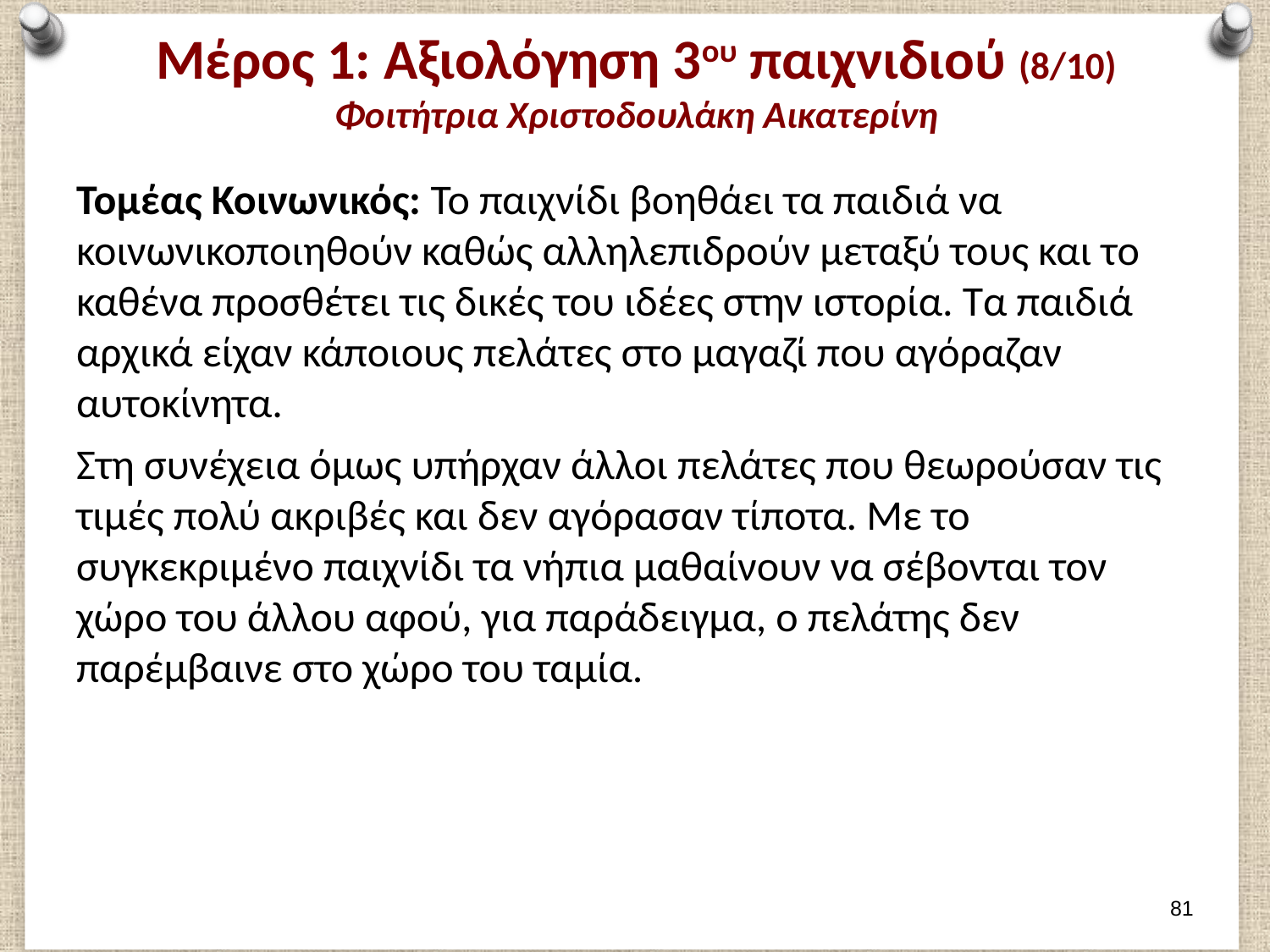

# Μέρος 1: Αξιολόγηση 3ου παιχνιδιού (8/10) Φοιτήτρια Χριστοδουλάκη Αικατερίνη
Τομέας Κοινωνικός: Το παιχνίδι βοηθάει τα παιδιά να κοινωνικοποιηθούν καθώς αλληλεπιδρούν μεταξύ τους και το καθένα προσθέτει τις δικές του ιδέες στην ιστορία. Τα παιδιά αρχικά είχαν κάποιους πελάτες στο μαγαζί που αγόραζαν αυτοκίνητα.
Στη συνέχεια όμως υπήρχαν άλλοι πελάτες που θεωρούσαν τις τιμές πολύ ακριβές και δεν αγόρασαν τίποτα. Με το συγκεκριμένο παιχνίδι τα νήπια μαθαίνουν να σέβονται τον χώρο του άλλου αφού, για παράδειγμα, ο πελάτης δεν παρέμβαινε στο χώρο του ταμία.

81